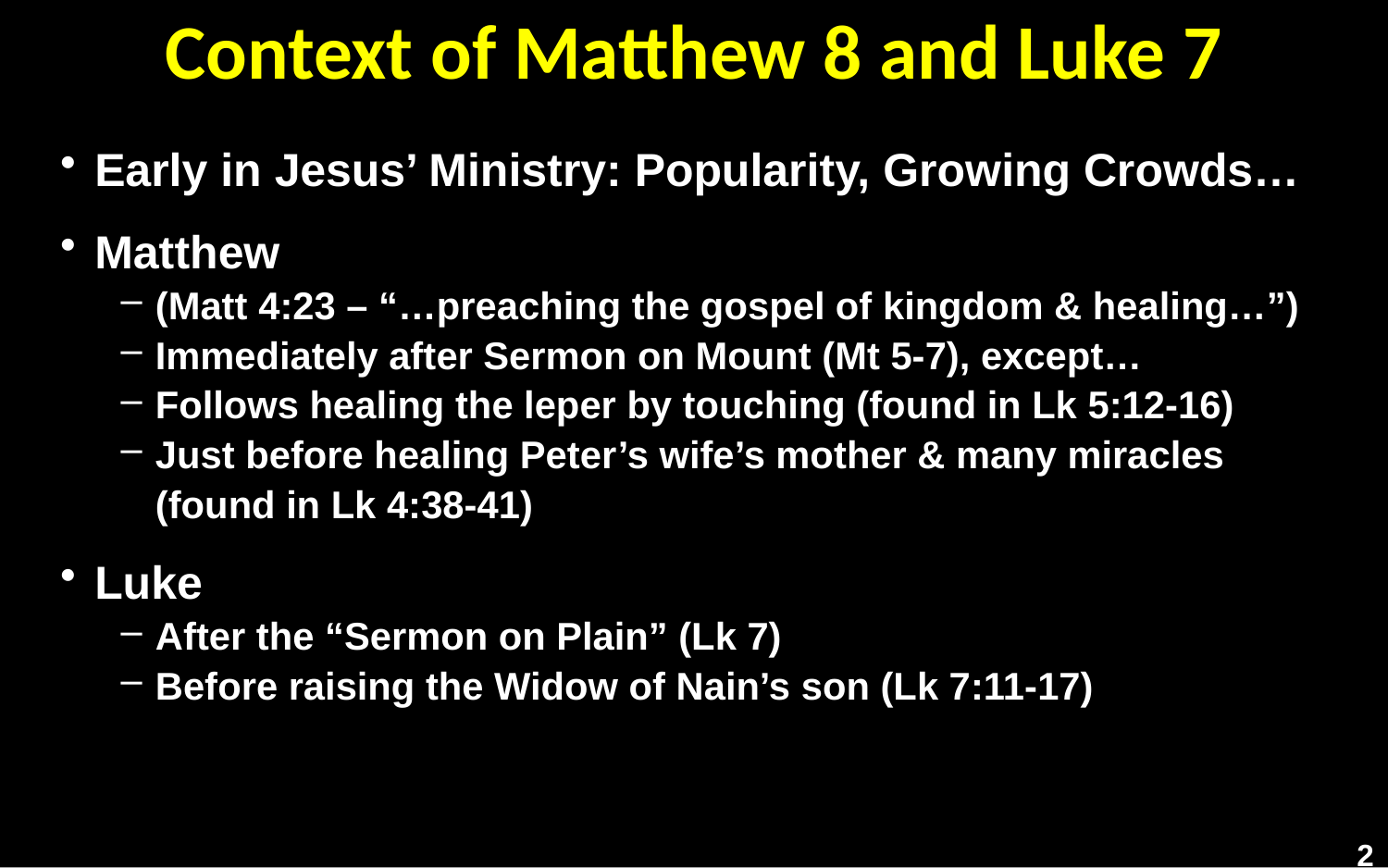

# Context of Matthew 8 and Luke 7
Early in Jesus’ Ministry: Popularity, Growing Crowds…
Matthew
(Matt 4:23 – “…preaching the gospel of kingdom & healing…”)
Immediately after Sermon on Mount (Mt 5-7), except…
Follows healing the leper by touching (found in Lk 5:12-16)
Just before healing Peter’s wife’s mother & many miracles
(found in Lk 4:38-41)
Luke
After the “Sermon on Plain” (Lk 7)
Before raising the Widow of Nain’s son (Lk 7:11-17)

2